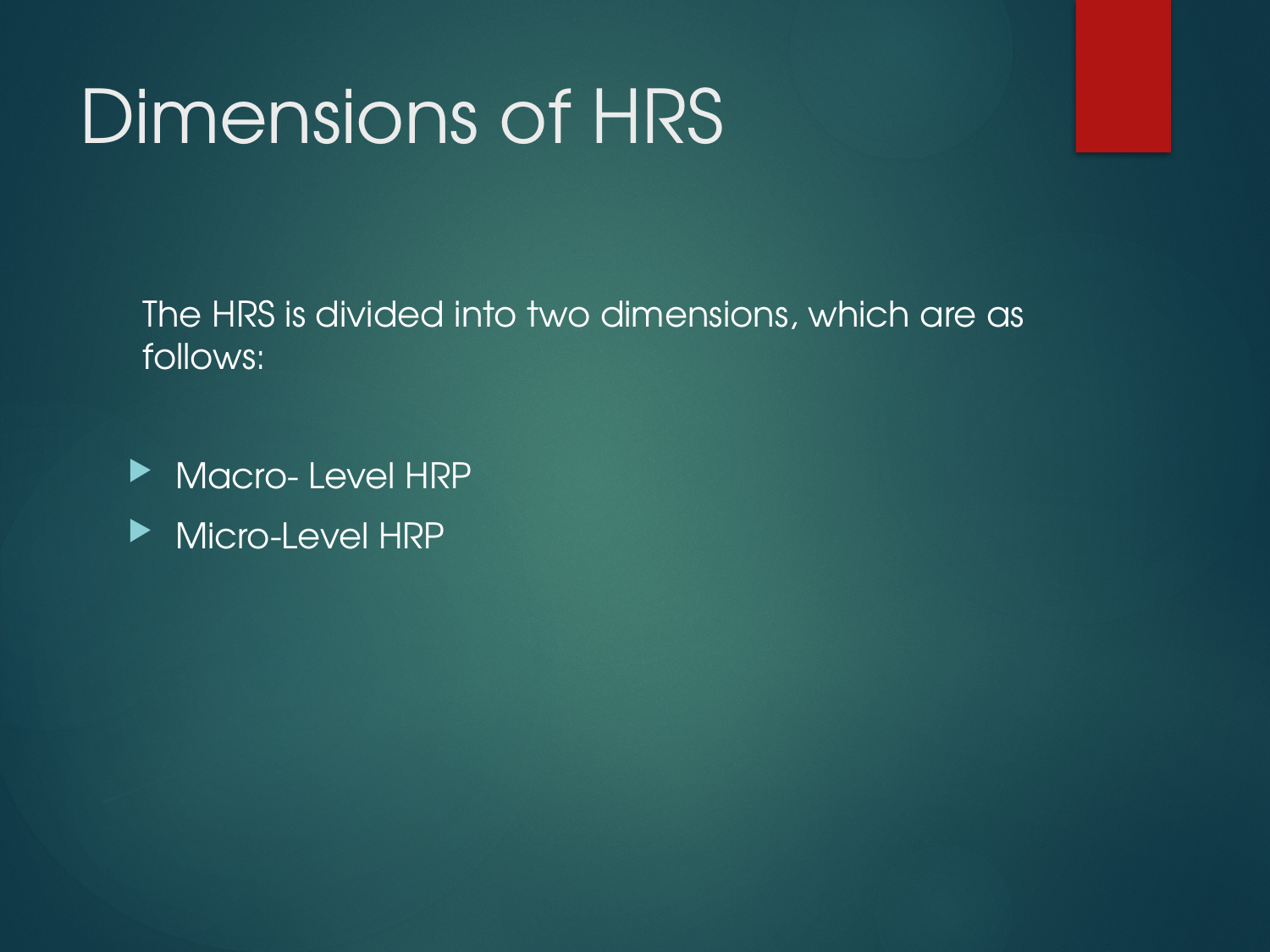

# Dimensions of HRS
The HRS is divided into two dimensions, which are as follows:

Macro- Level HRP
Micro-Level HRP